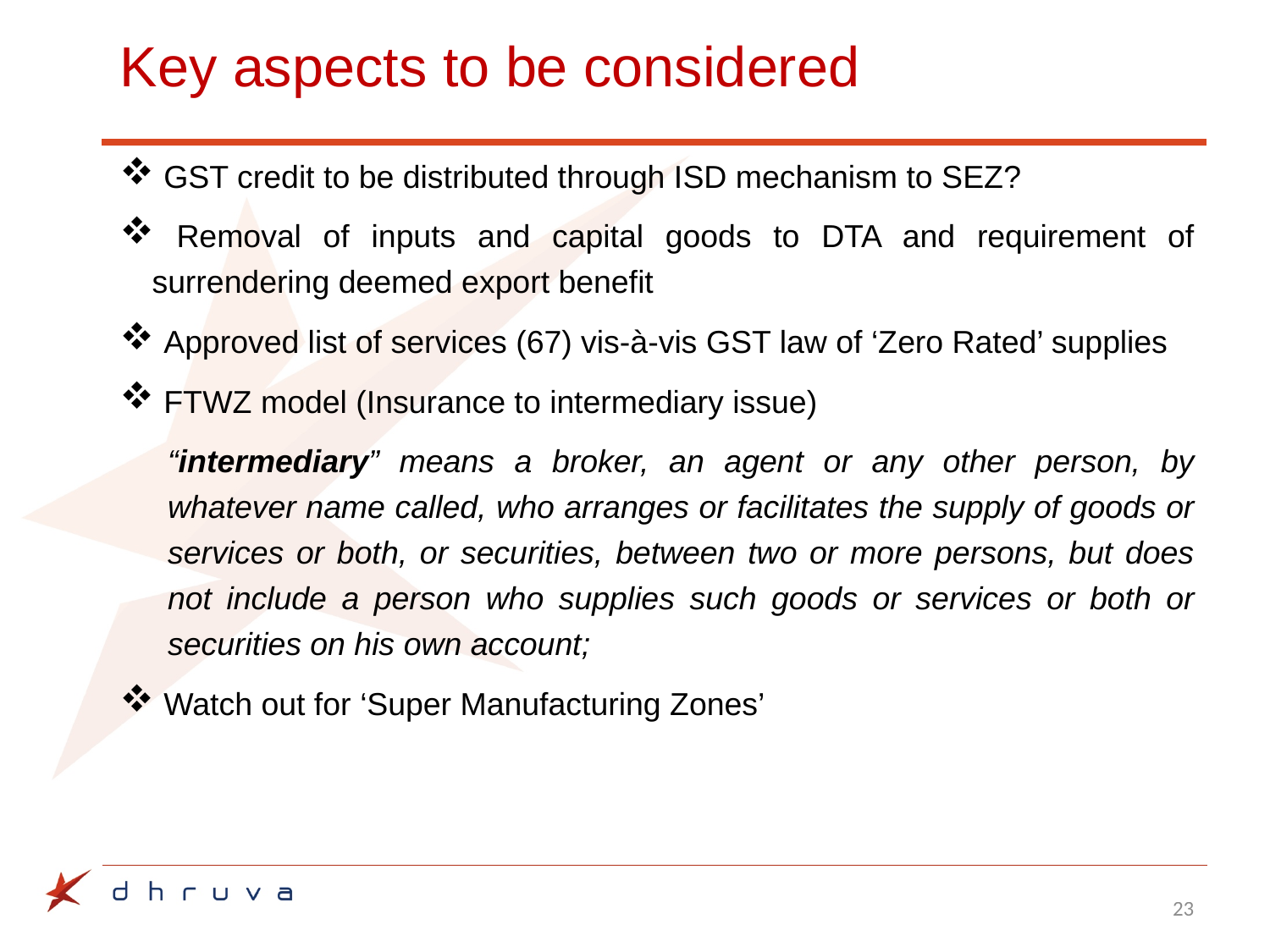

# Key aspects to be considered

 GST credit to be distributed through ISD mechanism to SEZ?
 Removal of inputs and capital goods to DTA and requirement of surrendering deemed export benefit
 Approved list of services (67) vis-à-vis GST law of ‘Zero Rated’ supplies
 FTWZ model (Insurance to intermediary issue)
“intermediary” means a broker, an agent or any other person, by whatever name called, who arranges or facilitates the supply of goods or services or both, or securities, between two or more persons, but does not include a person who supplies such goods or services or both or securities on his own account;
 Watch out for ‘Super Manufacturing Zones’

23